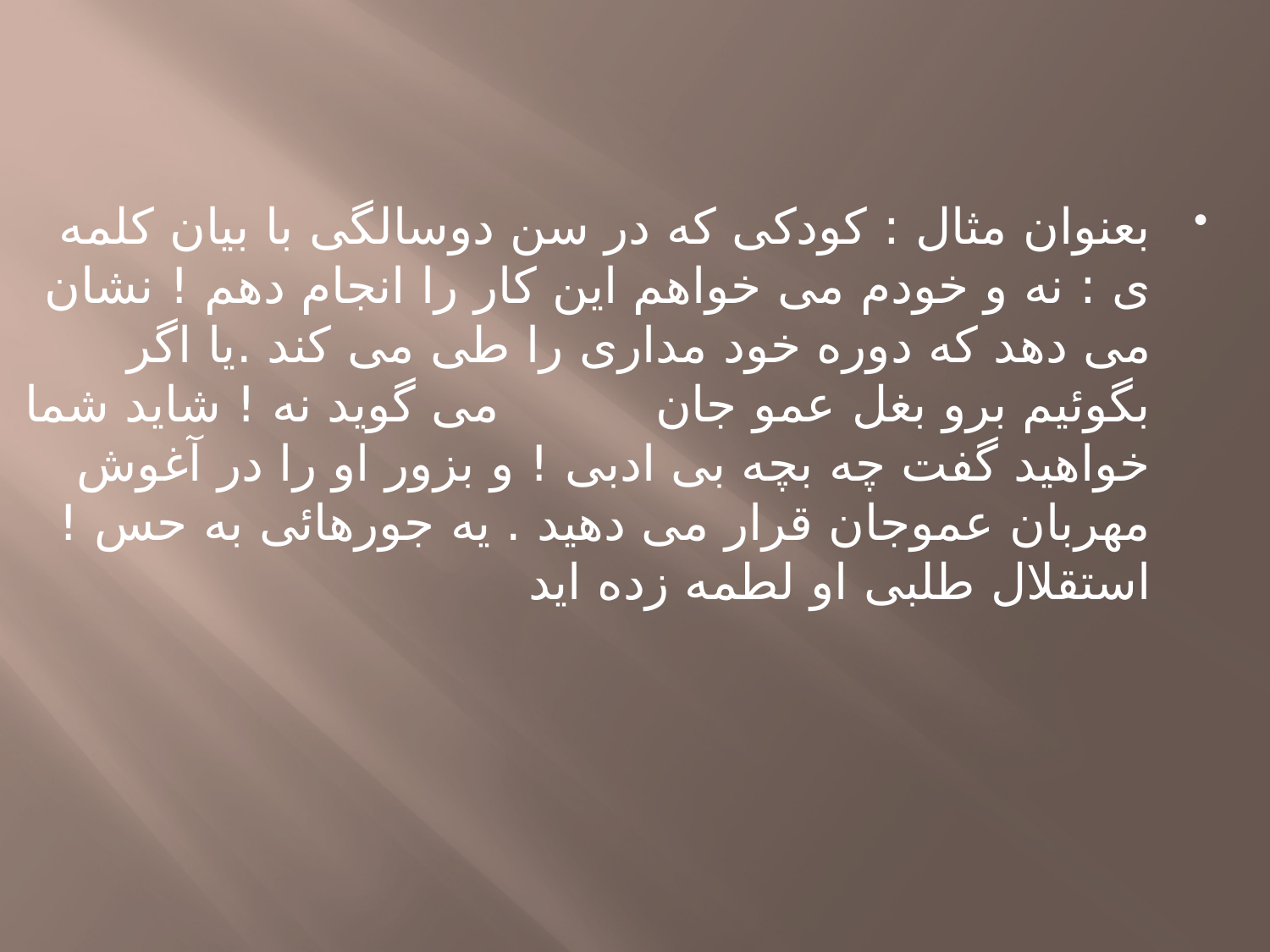

بعنوان مثال : کودکی که در سن دوسالگی با بیان کلمه ی : نه و خودم می خواهم این کار را انجام دهم ! نشان می دهد که دوره خود مداری را طی می کند .یا اگر بگوئیم برو بغل عمو جان          می گوید نه ! شاید شما خواهید گفت چه بچه بی ادبی ! و بزور او را در آغوش مهربان عموجان قرار می دهید . یه جورهائی به حس !استقلال طلبی او لطمه زده اید